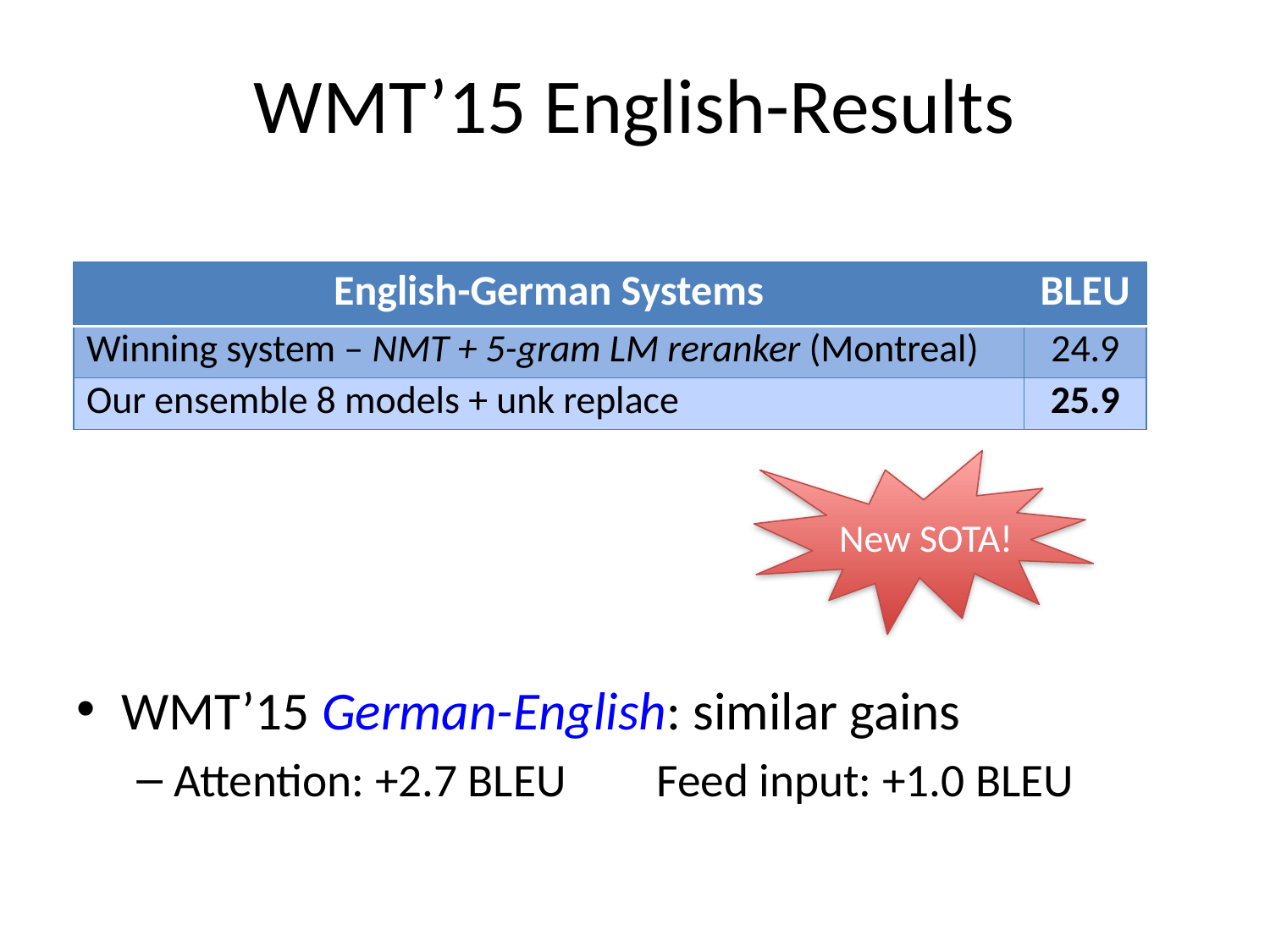

# WMT’15 English-Results
| English-German Systems | BLEU |
| --- | --- |
| Winning system – NMT + 5-gram LM reranker (Montreal) | 24.9 |
| Our ensemble 8 models + unk replace | 25.9 |
 New SOTA!

WMT’15 German-English: similar gains
Attention: +2.7 BLEU		Feed input: +1.0 BLEU